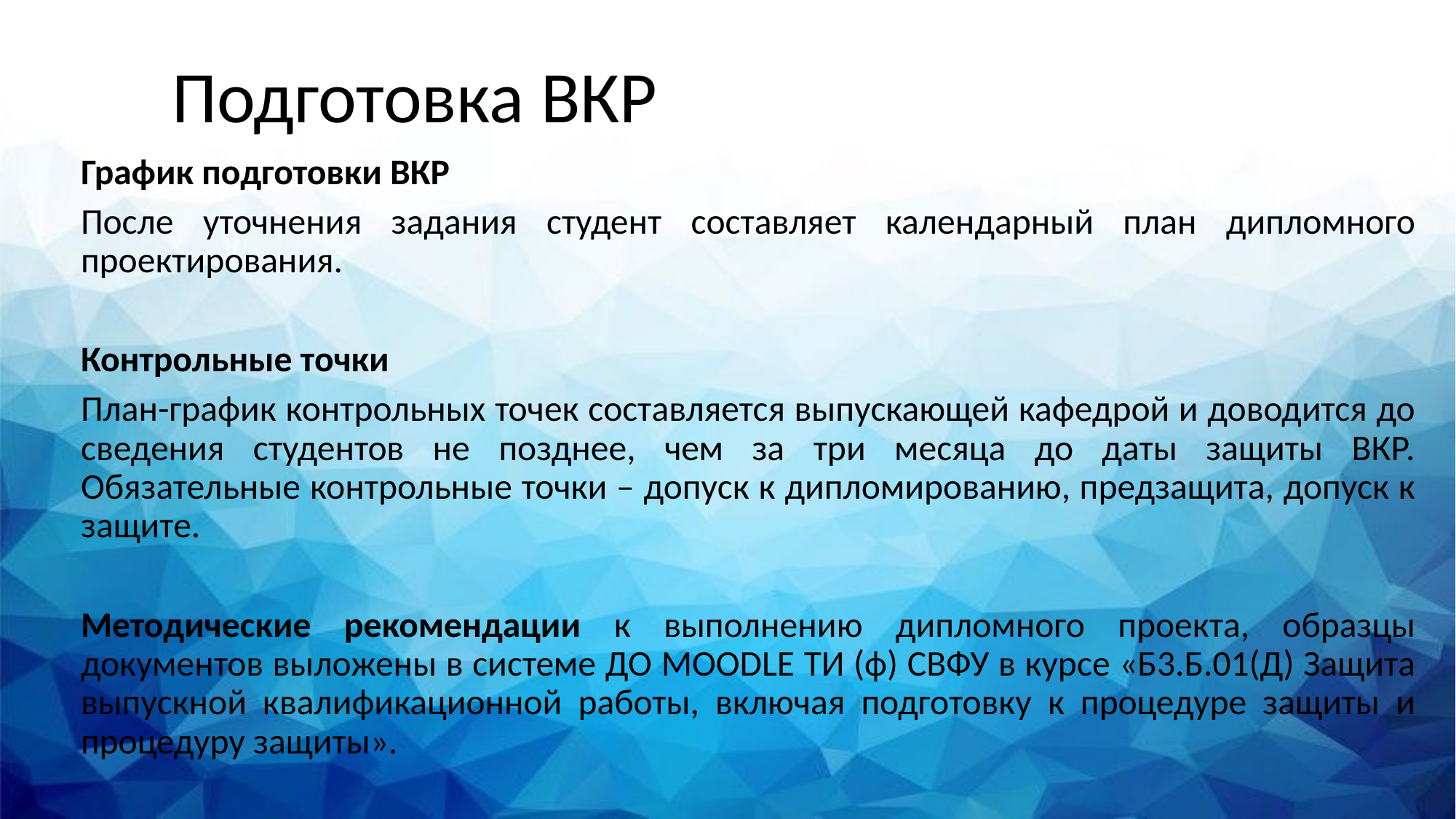

# Подготовка ВКР
График подготовки ВКР
После уточнения задания студент составляет календарный план дипломного проектирования.

Контрольные точки
План-график контрольных точек составляется выпускающей кафедрой и доводится до сведения студентов не позднее, чем за три месяца до даты защиты ВКР. Обязательные контрольные точки – допуск к дипломированию, предзащита, допуск к защите.

Методические рекомендации к выполнению дипломного проекта, образцы документов выложены в системе ДО MOODLE ТИ (ф) СВФУ в курсе «Б3.Б.01(Д) Защита выпускной квалификационной работы, включая подготовку к процедуре защиты и процедуру защиты».